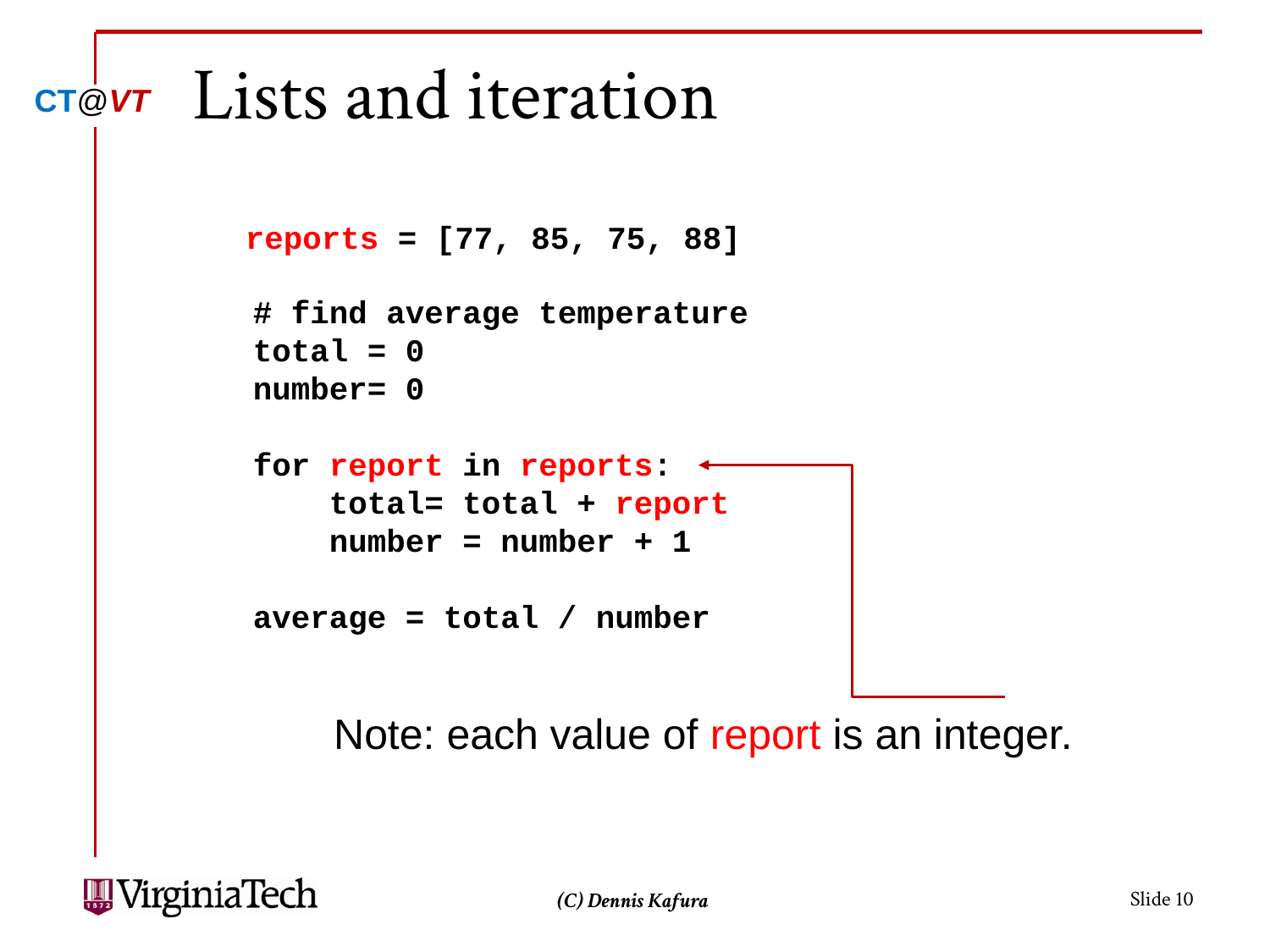

# Lists and iteration
reports = [77, 85, 75, 88]
# find average temperature
total = 0
number= 0

for report in reports:
    total= total + report
    number = number + 1

average = total / number
Note: each value of report is an integer.
 Slide 10
(C) Dennis Kafura